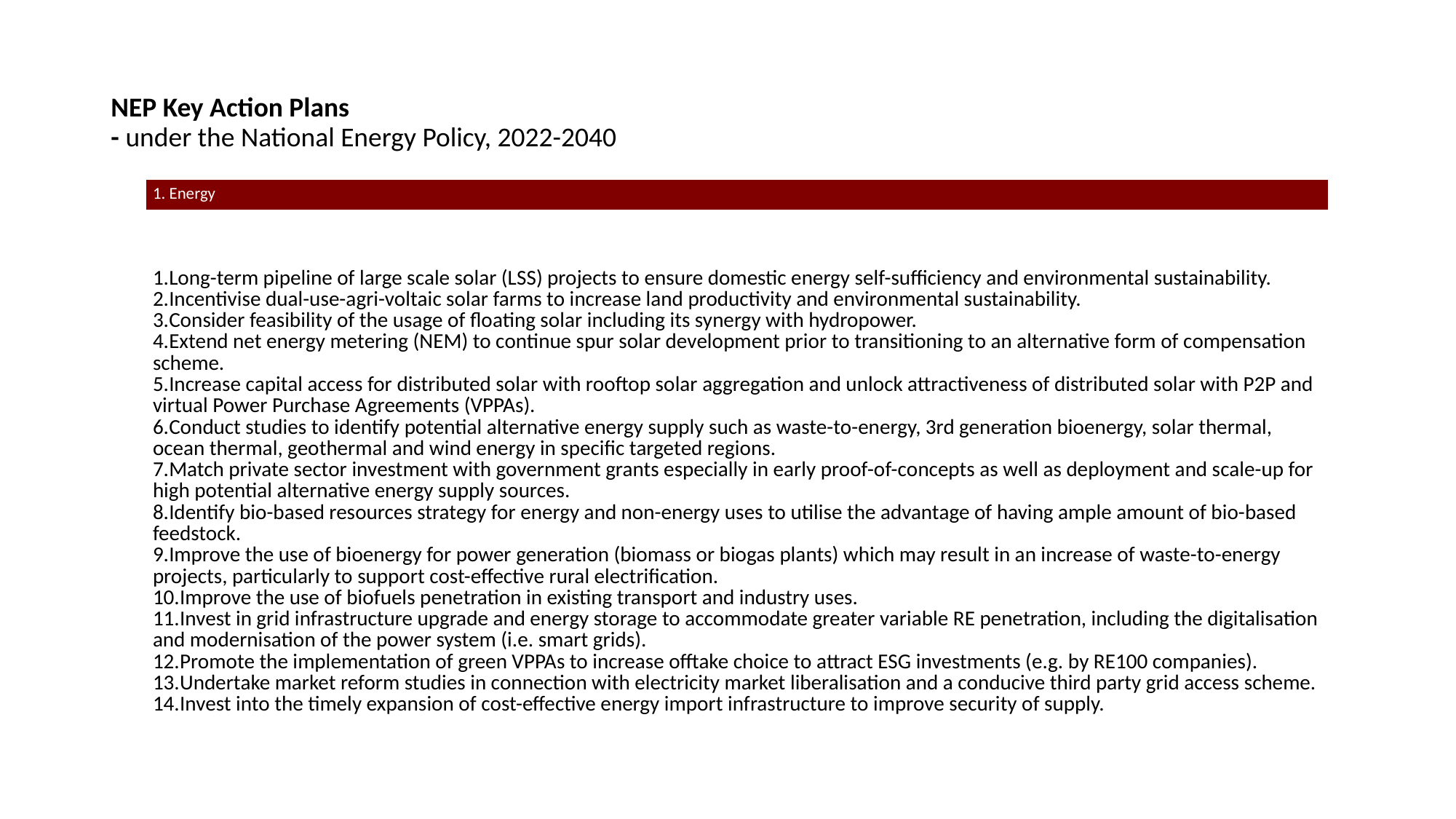

# NEP Key Action Plans - under the National Energy Policy, 2022-2040
| 1. Energy |
| --- |
| Long-term pipeline of large scale solar (LSS) projects to ensure domestic energy self-sufficiency and environmental sustainability. Incentivise dual-use-agri-voltaic solar farms to increase land productivity and environmental sustainability. Consider feasibility of the usage of floating solar including its synergy with hydropower. Extend net energy metering (NEM) to continue spur solar development prior to transitioning to an alternative form of compensation scheme. Increase capital access for distributed solar with rooftop solar aggregation and unlock attractiveness of distributed solar with P2P and virtual Power Purchase Agreements (VPPAs). Conduct studies to identify potential alternative energy supply such as waste-to-energy, 3rd generation bioenergy, solar thermal, ocean thermal, geothermal and wind energy in specific targeted regions. Match private sector investment with government grants especially in early proof-of-concepts as well as deployment and scale-up for high potential alternative energy supply sources. Identify bio-based resources strategy for energy and non-energy uses to utilise the advantage of having ample amount of bio-based feedstock. Improve the use of bioenergy for power generation (biomass or biogas plants) which may result in an increase of waste-to-energy projects, particularly to support cost-effective rural electrification. Improve the use of biofuels penetration in existing transport and industry uses. Invest in grid infrastructure upgrade and energy storage to accommodate greater variable RE penetration, including the digitalisation and modernisation of the power system (i.e. smart grids). Promote the implementation of green VPPAs to increase offtake choice to attract ESG investments (e.g. by RE100 companies). Undertake market reform studies in connection with electricity market liberalisation and a conducive third party grid access scheme. Invest into the timely expansion of cost-effective energy import infrastructure to improve security of supply. |